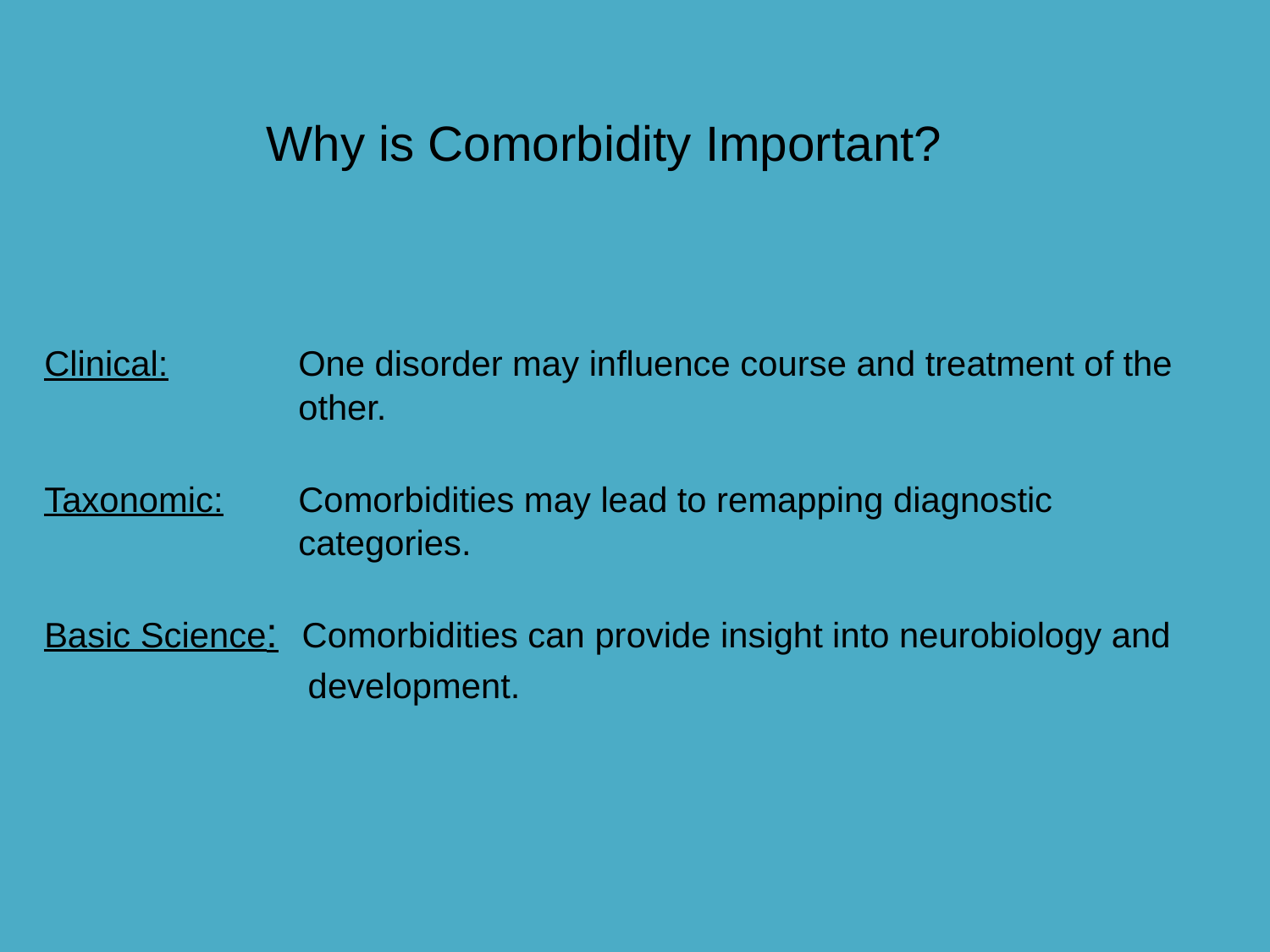

Why is Comorbidity Important?
Clinical:   	One disorder may influence course and treatment of the 			other.

Taxonomic:	Comorbidities may lead to remapping diagnostic 			categories.

Basic Science:  Comorbidities can provide insight into neurobiology and 	    	    	 development.